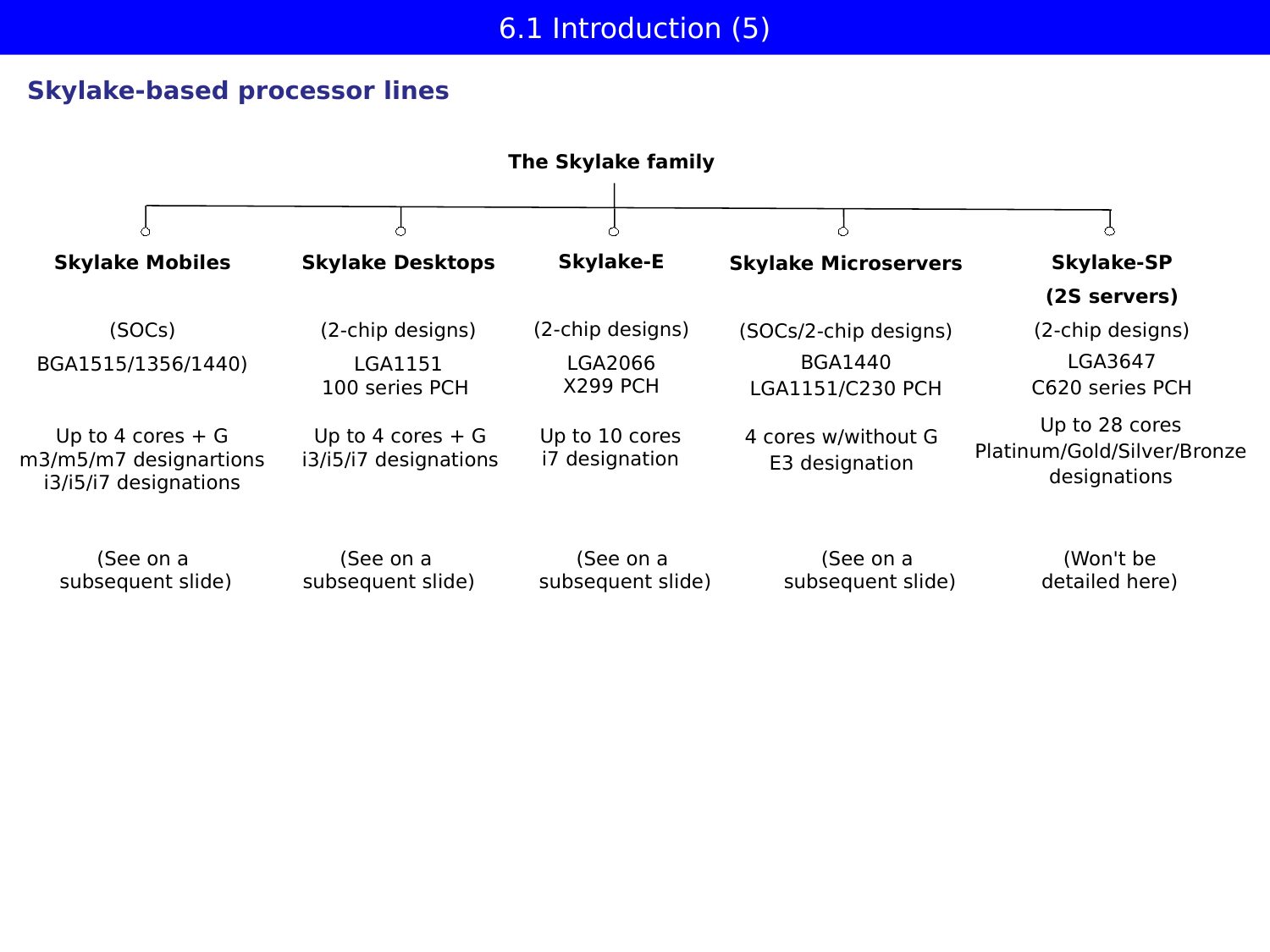

# 6.1 Introduction (5)
Skylake-based processor lines
The Skylake family

Skylake-E

(2-chip designs)
LGA2066
X299 PCH
Skylake Mobiles

(SOCs)
BGA1515/1356/1440)
Skylake Desktops

(2-chip designs)
LGA1151
100 series PCH
Skylake-SP
(2S servers)
(2-chip designs)
LGA3647
C620 series PCH
Skylake Microservers

(SOCs/2-chip designs)
BGA1440
LGA1151/C230 PCH
Up to 28 cores
Platinum/Gold/Silver/Bronze
designations
Up to 10 cores
i7 designation
Up to 4 cores + G
m3/m5/m7 designartions
i3/i5/i7 designations
Up to 4 cores + G
i3/i5/i7 designations
4 cores w/without G
E3 designation
(See on a
 subsequent slide)
(See on a
 subsequent slide)
(See on a
 subsequent slide)
(See on a
 subsequent slide)
(Won't be
detailed here)